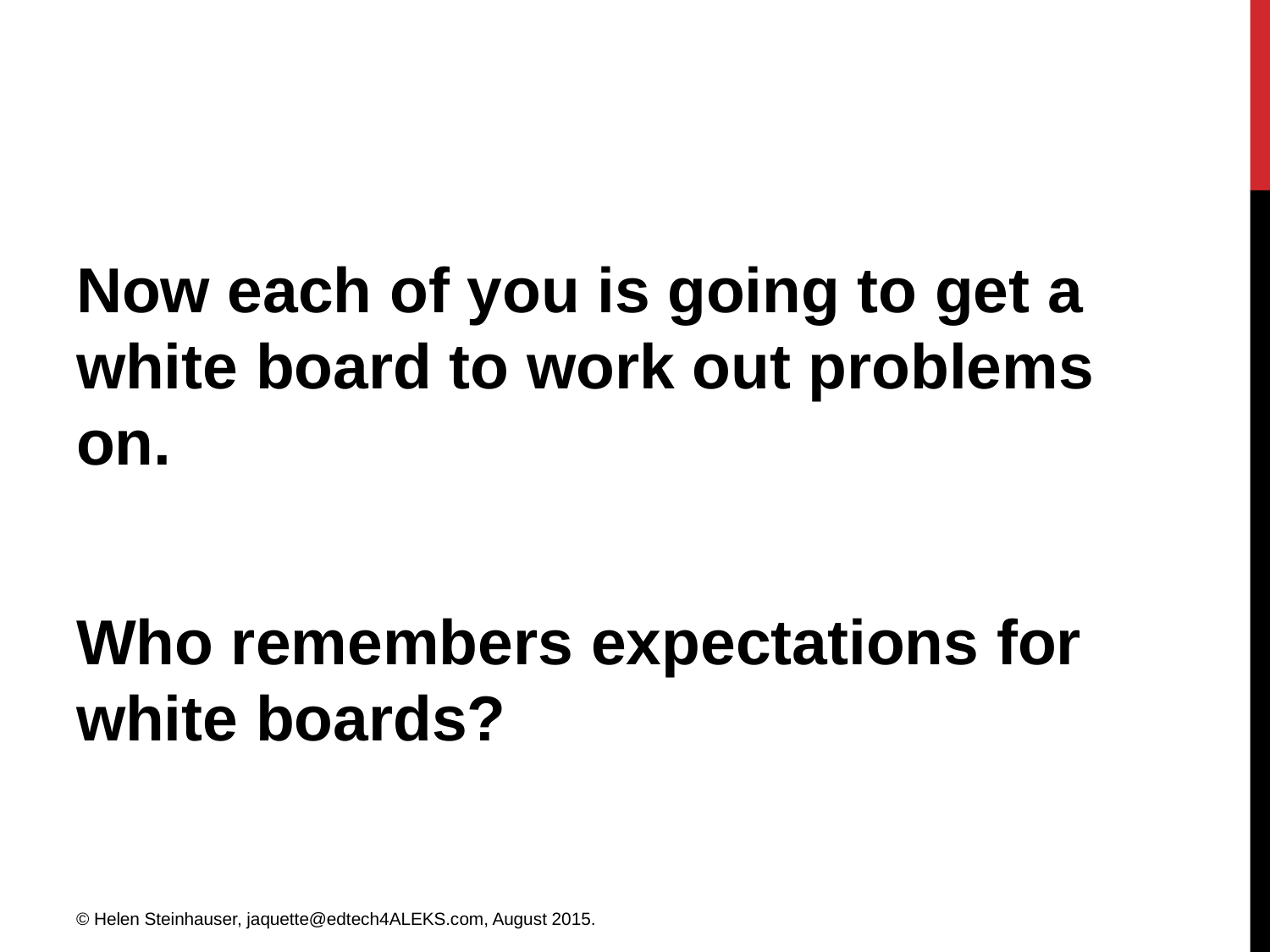

#
Now each of you is going to get a white board to work out problems on.

Who remembers expectations for white boards?
© Helen Steinhauser, jaquette@edtech4ALEKS.com, August 2015.